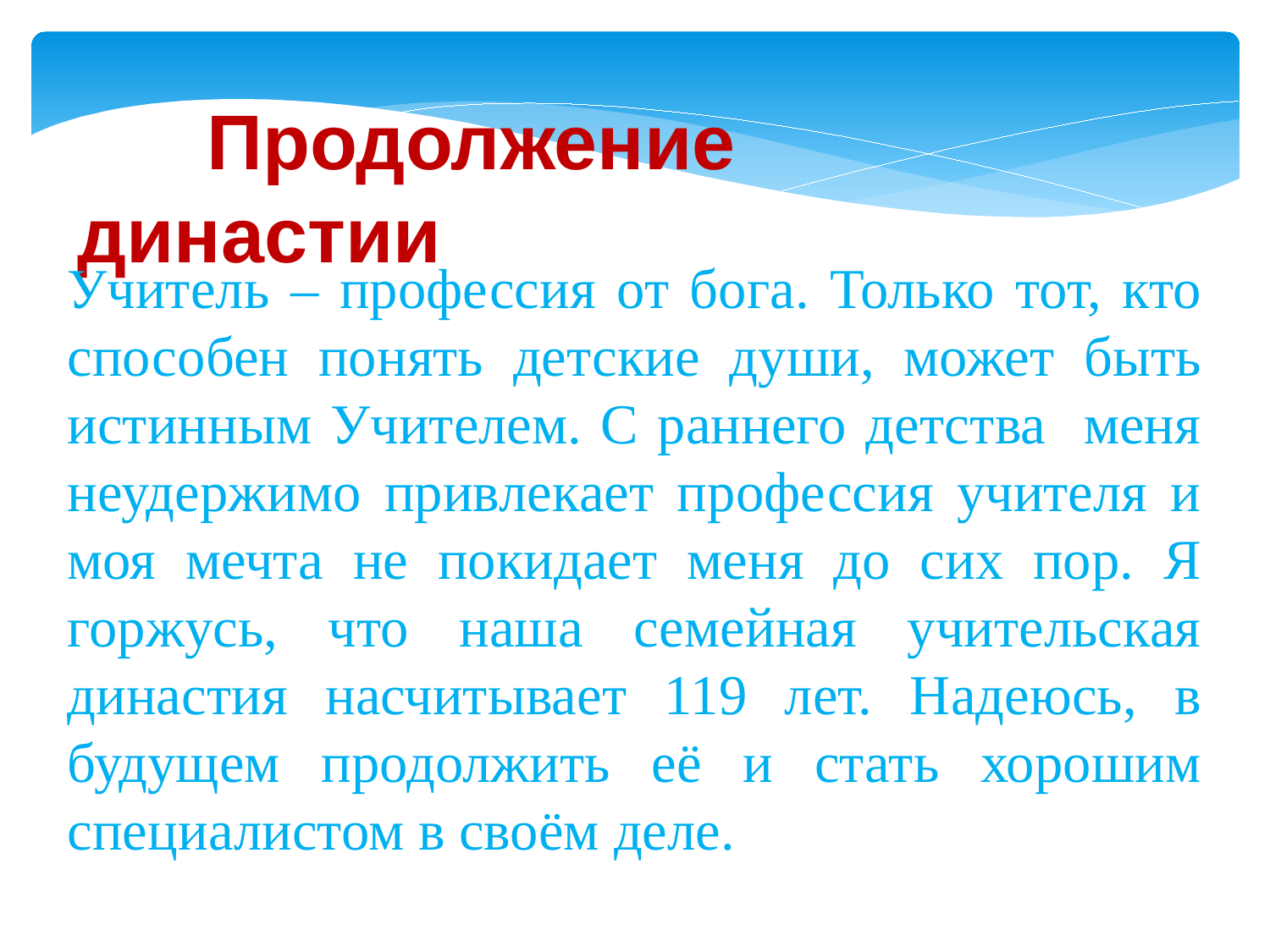

Продолжение династии
Учитель – профессия от бога. Только тот, кто способен понять детские души, может быть истинным Учителем. С раннего детства  меня неудержимо привлекает профессия учителя и моя мечта не покидает меня до сих пор. Я горжусь, что наша семейная учительская династия насчитывает 119 лет. Надеюсь, в будущем продолжить её и стать хорошим специалистом в своём деле.